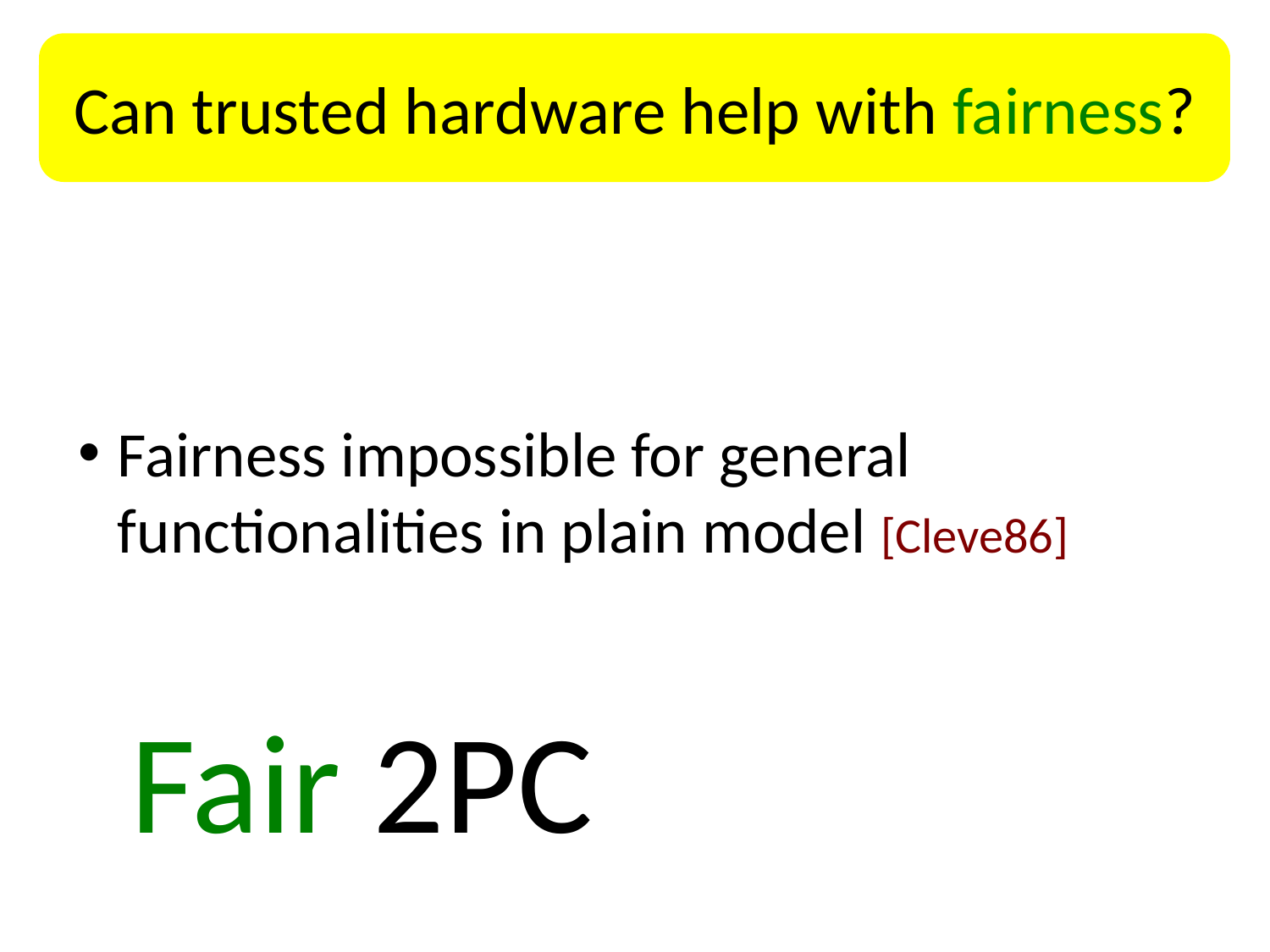

Can trusted hardware help with fairness?
# Fair 2PC?
Fairness impossible for general functionalities in plain model [Cleve86]
21